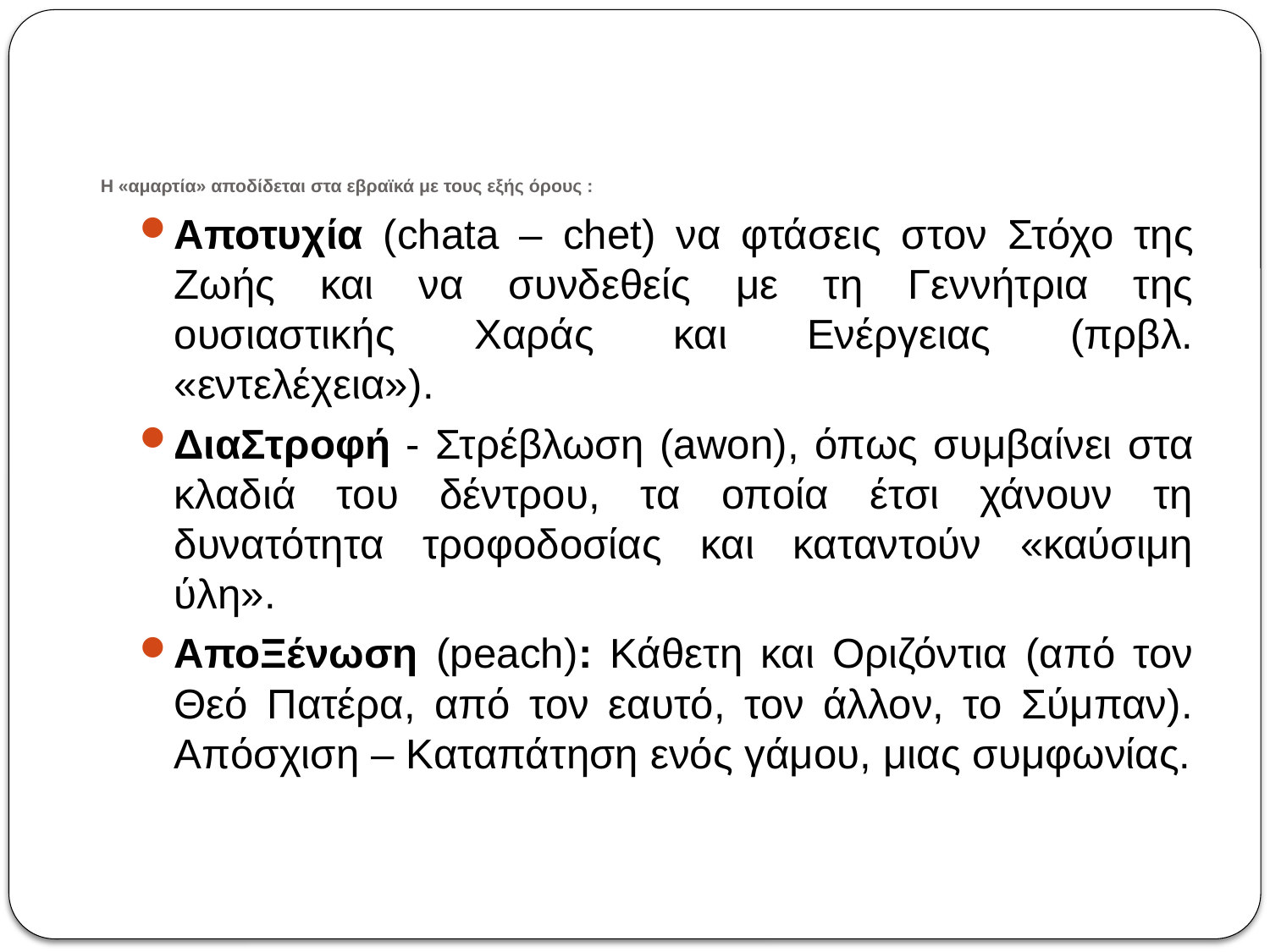

# Η «αμαρτία» αποδίδεται στα εβραϊκά με τους εξής όρους :
Αποτυχία (chata – chet) να φτάσεις στον Στόχο της Ζωής και να συνδεθείς με τη Γεννήτρια της ουσιαστικής Χαράς και Ενέργειας (πρβλ. «εντελέχεια»).
ΔιαΣτροφή - Στρέβλωση (awon), όπως συμβαίνει στα κλαδιά του δέντρου, τα οποία έτσι χάνουν τη δυνατότητα τροφοδοσίας και καταντούν «καύσιμη ύλη».
ΑποΞένωση (peach): Κάθετη και Οριζόντια (από τον Θεό Πατέρα, από τον εαυτό, τον άλλον, το Σύμπαν). Απόσχιση – Καταπάτηση ενός γάμου, μιας συμφωνίας.